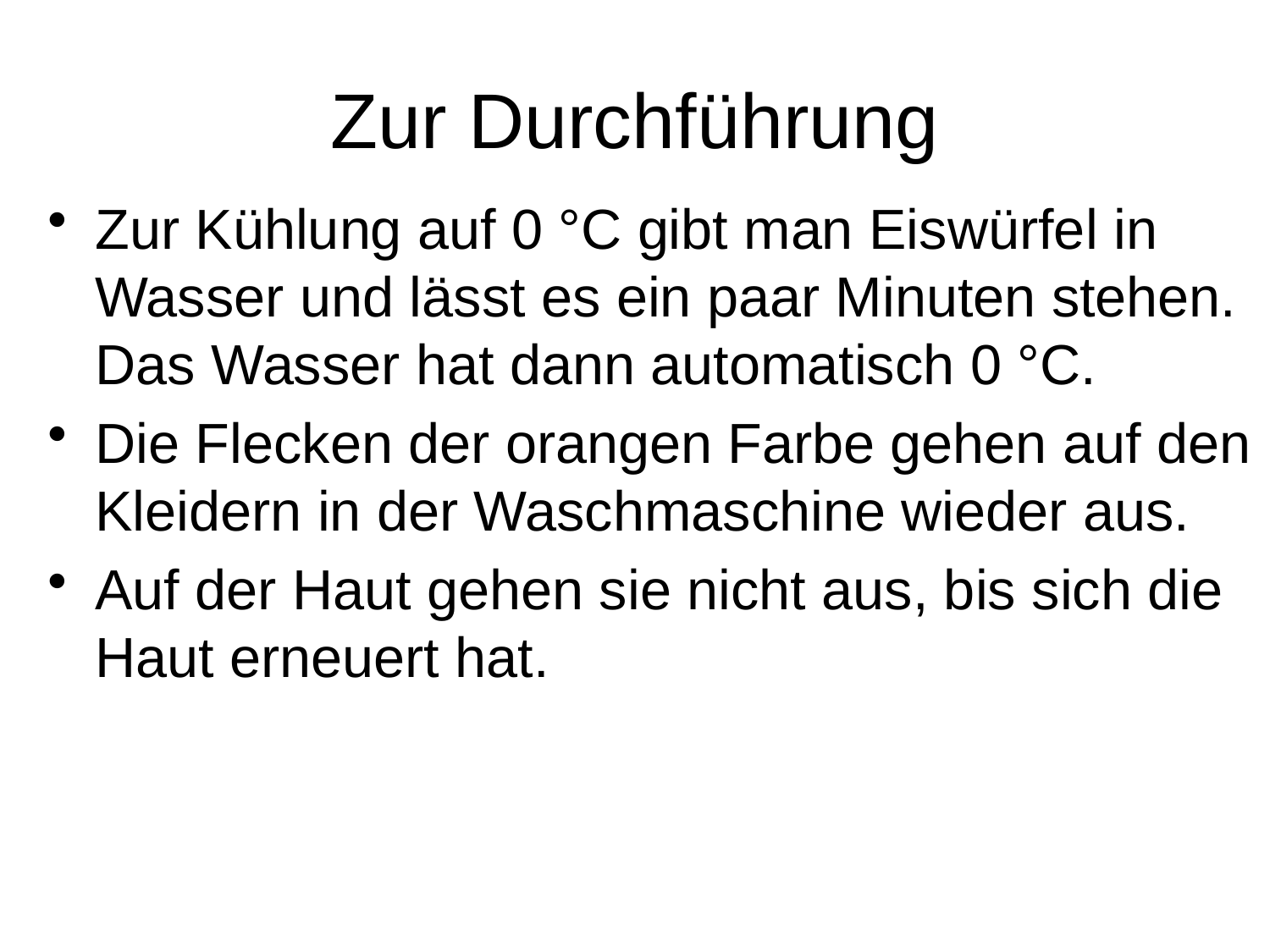

# Zur Durchführung
Zur Kühlung auf 0 °C gibt man Eiswürfel in Wasser und lässt es ein paar Minuten stehen. Das Wasser hat dann automatisch 0 °C.
Die Flecken der orangen Farbe gehen auf den Kleidern in der Waschmaschine wieder aus.
Auf der Haut gehen sie nicht aus, bis sich die Haut erneuert hat.